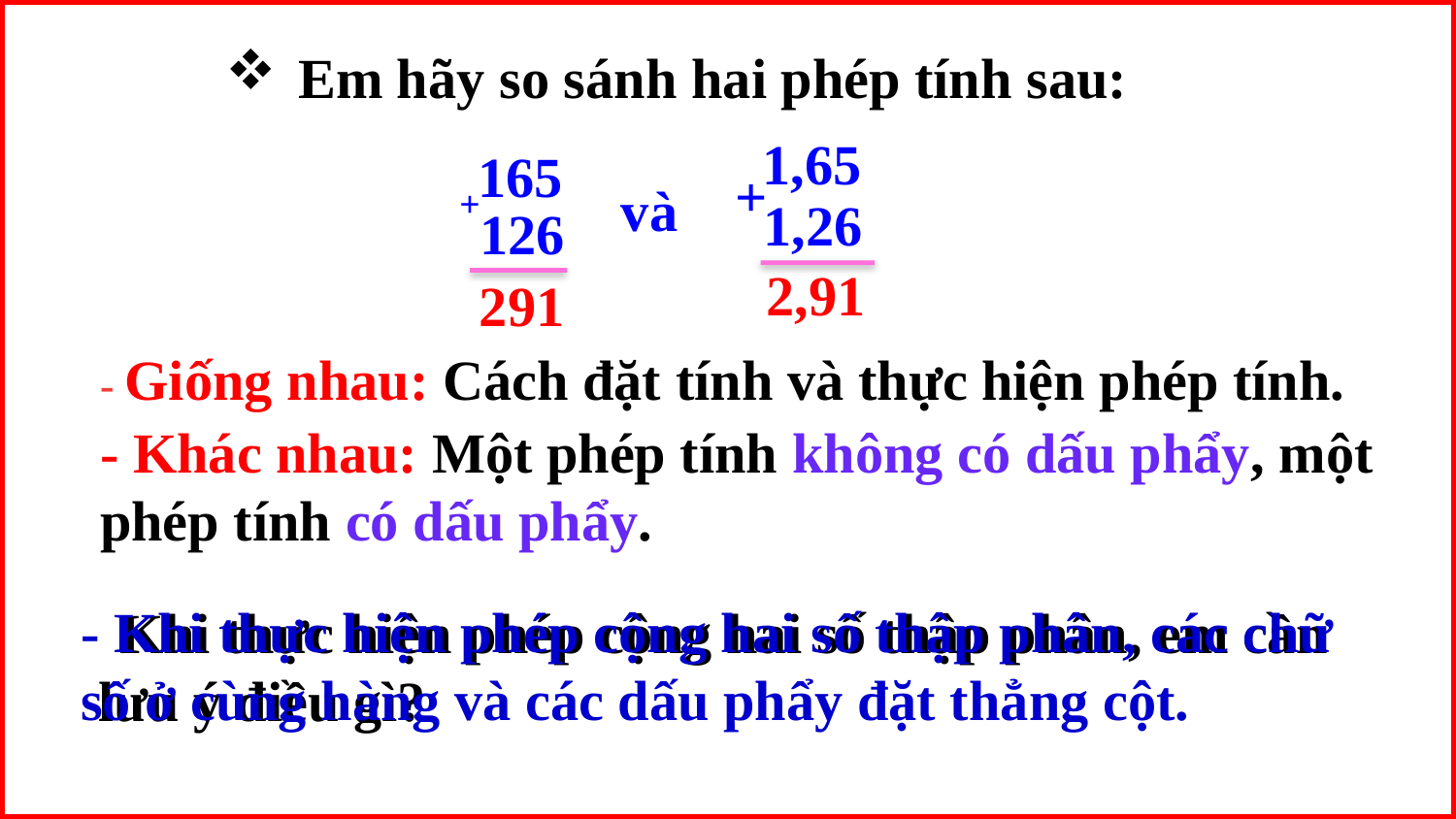

Em hãy so sánh hai phép tính sau:
1,65
+
1,26

165
+
126

và
2,91
291
- Giống nhau: Cách đặt tính và thực hiện phép tính.
- Khác nhau: Một phép tính không có dấu phẩy, một phép tính có dấu phẩy.

- Khi thực hiện phép cộng hai số thập phân, các chữ số ở cùng hàng và các dấu phẩy đặt thẳng cột.
  Khi thực hiện phép cộng hai số thập phân, em cần lưu ý điều gì?